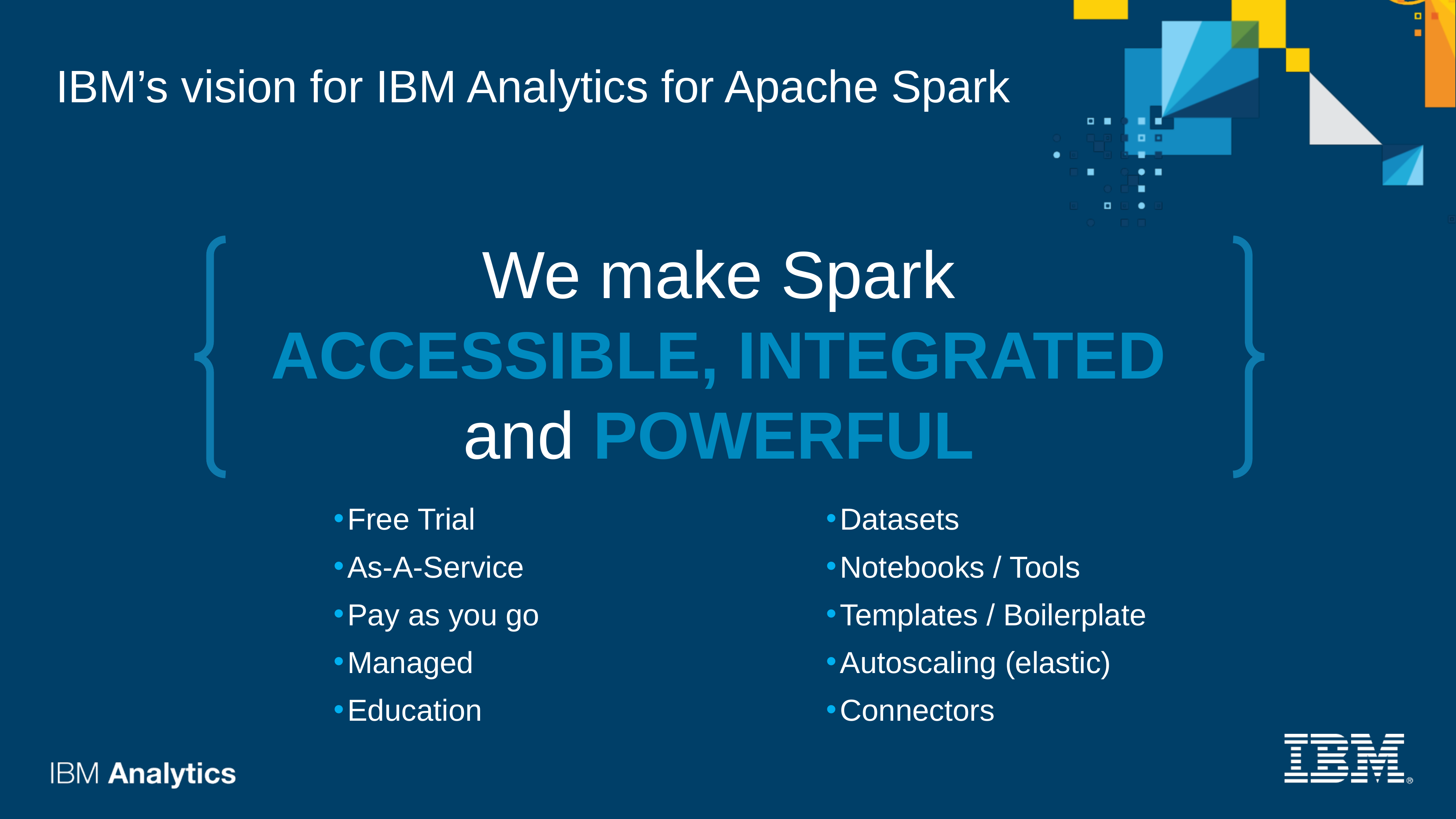

IBM’s vision for IBM Analytics for Apache Spark
We make Spark ACCESSIBLE, INTEGRATED and POWERFUL

2
3
Datasets
Notebooks / Tools
Templates / Boilerplate
Autoscaling (elastic)
Connectors
Free Trial
As-A-Service
Pay as you go
Managed
Education